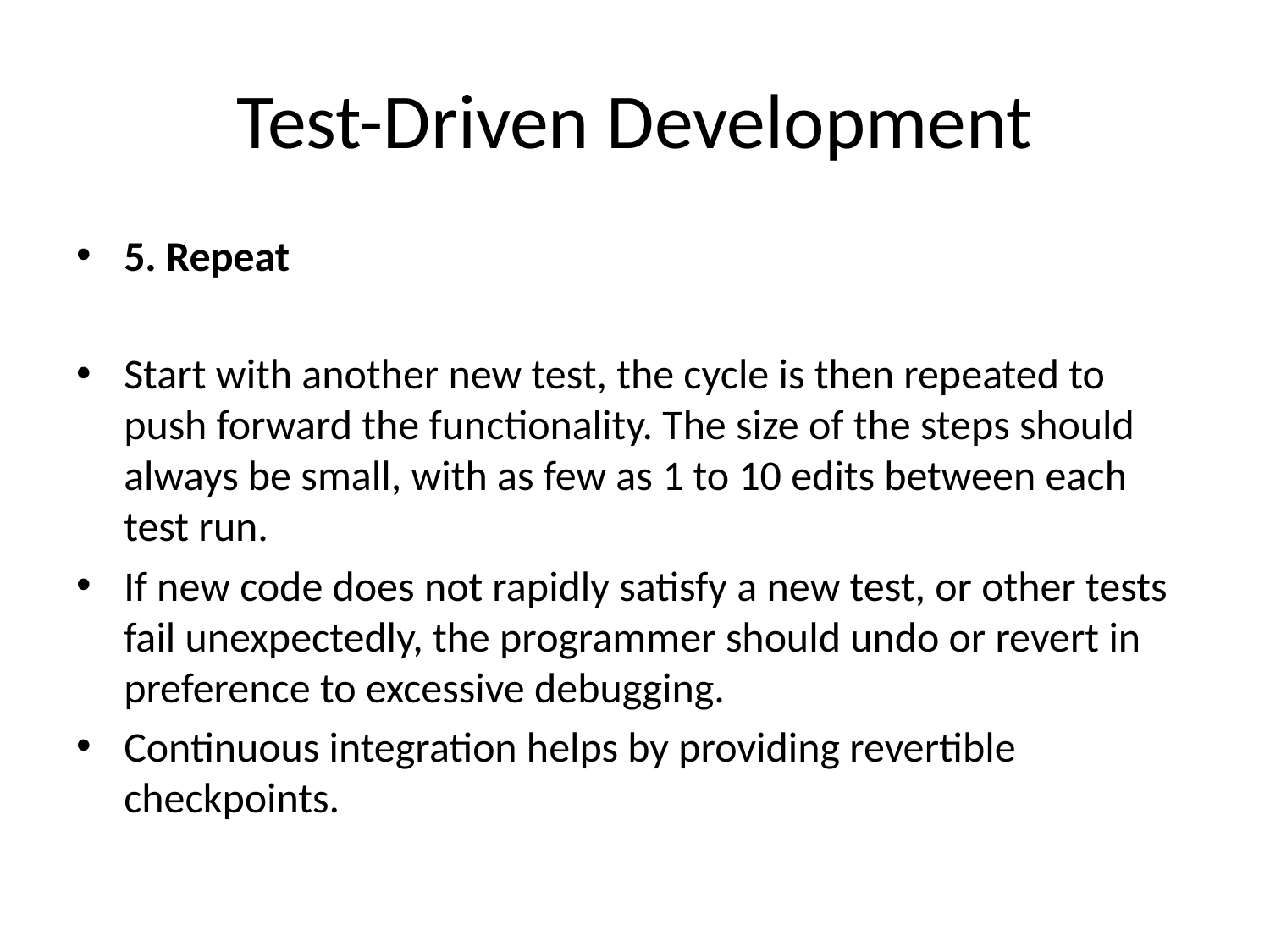

# Test-Driven Development
5. Repeat

Start with another new test, the cycle is then repeated to push forward the functionality. The size of the steps should always be small, with as few as 1 to 10 edits between each test run.
If new code does not rapidly satisfy a new test, or other tests fail unexpectedly, the programmer should undo or revert in preference to excessive debugging.
Continuous integration helps by providing revertible checkpoints.